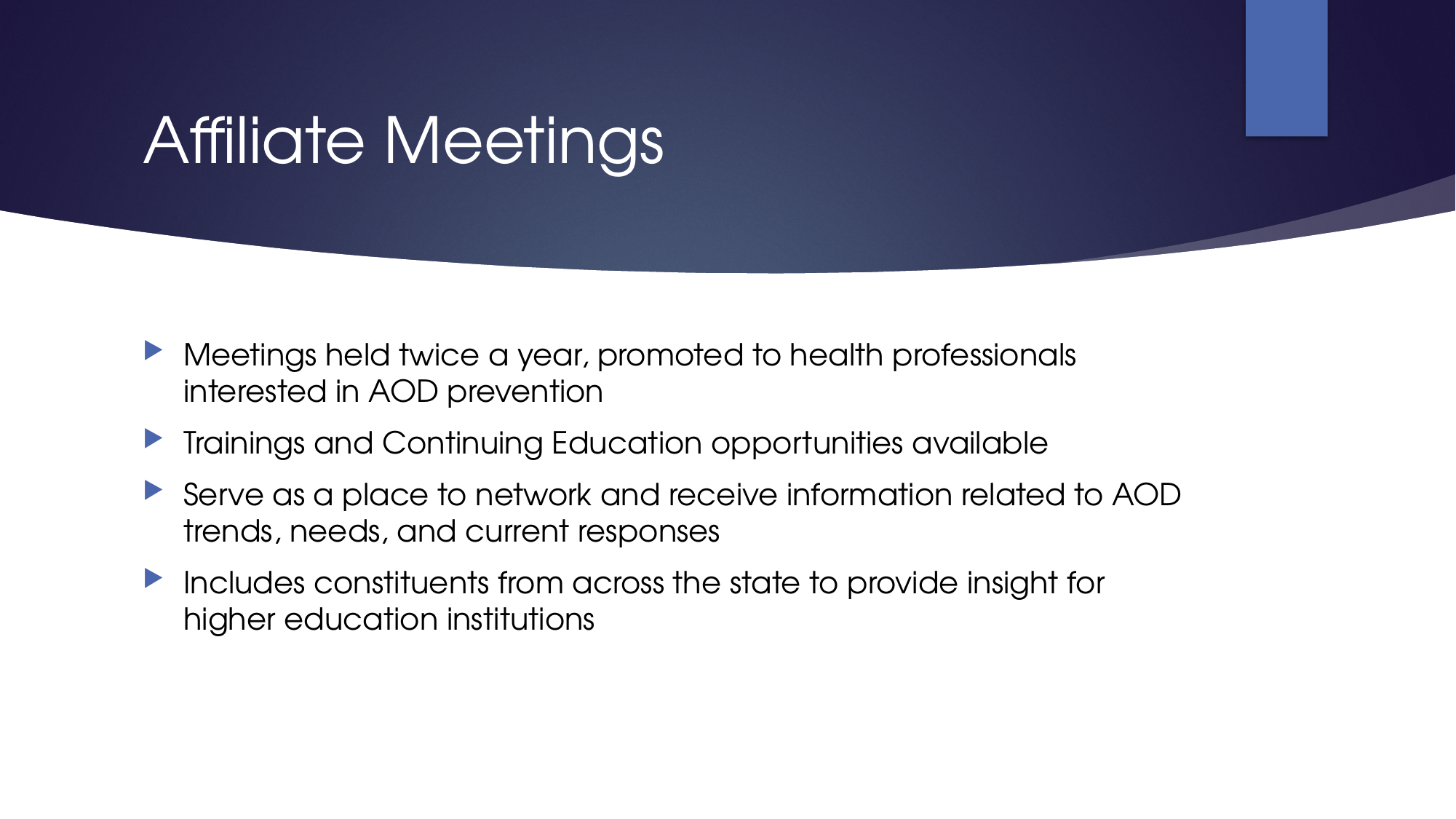

# Affiliate Meetings

Meetings held twice a year, promoted to health professionals interested in AOD prevention
Trainings and Continuing Education opportunities available
Serve as a place to network and receive information related to AOD trends, needs, and current responses
Includes constituents from across the state to provide insight for higher education institutions